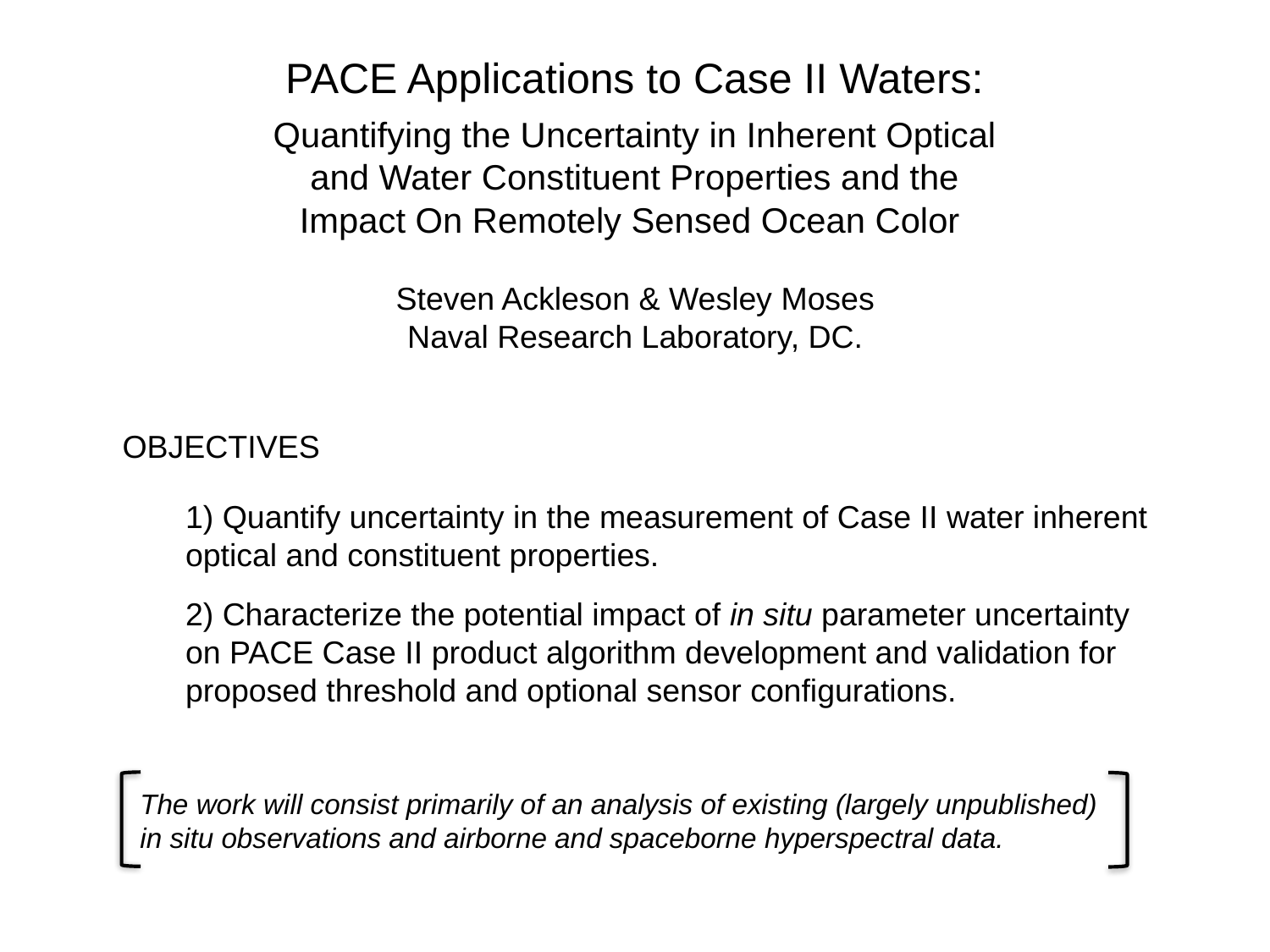

PACE Applications to Case II Waters:
Quantifying the Uncertainty in Inherent Optical
and Water Constituent Properties and the
Impact On Remotely Sensed Ocean Color
Steven Ackleson & Wesley Moses
Naval Research Laboratory, DC.
OBJECTIVES
1) Quantify uncertainty in the measurement of Case II water inherent optical and constituent properties.
2) Characterize the potential impact of in situ parameter uncertainty on PACE Case II product algorithm development and validation for proposed threshold and optional sensor configurations.

The work will consist primarily of an analysis of existing (largely unpublished) in situ observations and airborne and spaceborne hyperspectral data.